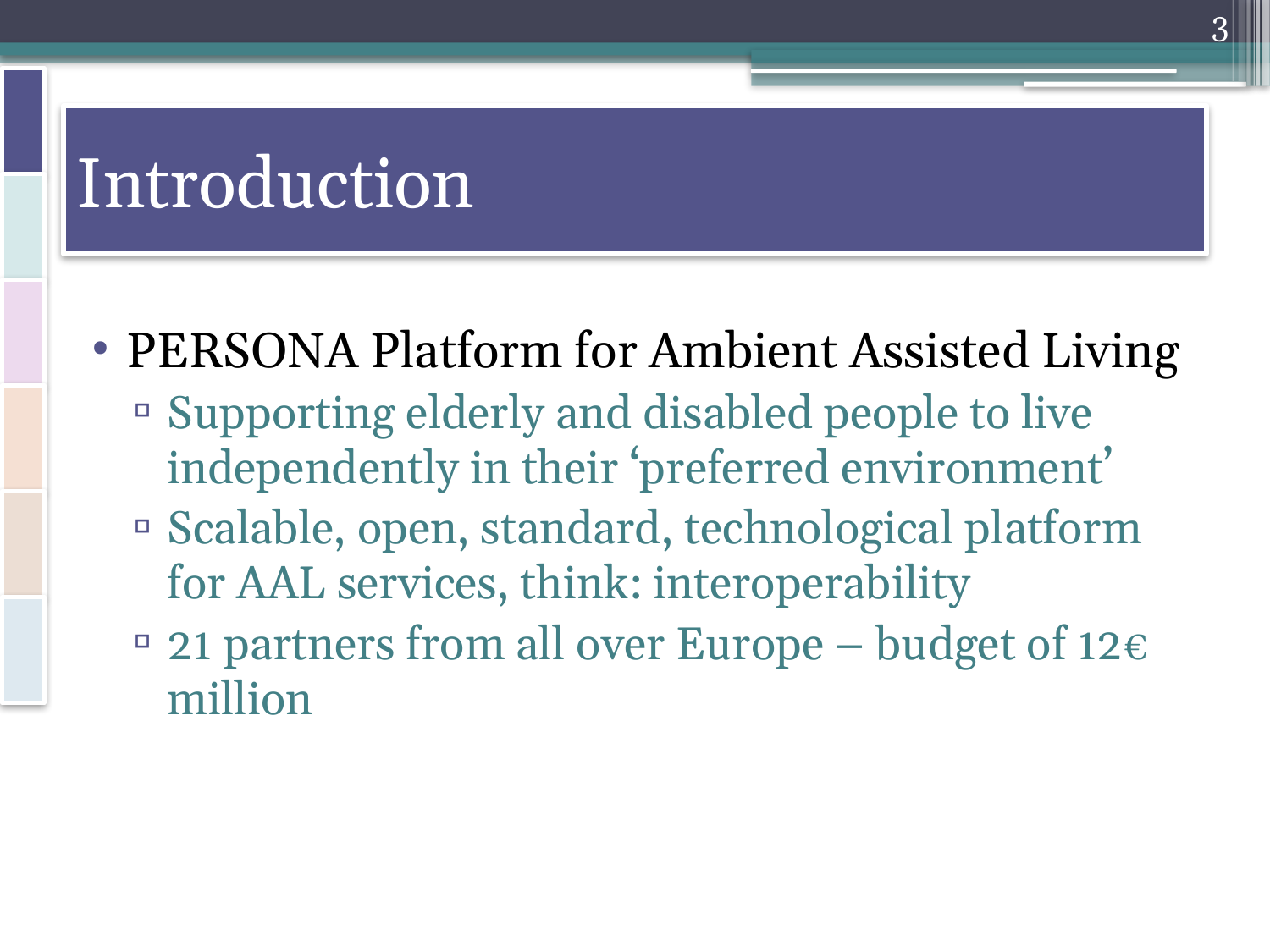

3

# Introduction

PERSONA Platform for Ambient Assisted Living
Supporting elderly and disabled people to live independently in their ‘preferred environment’
Scalable, open, standard, technological platform for AAL services, think: interoperability
21 partners from all over Europe – budget of 12€ million